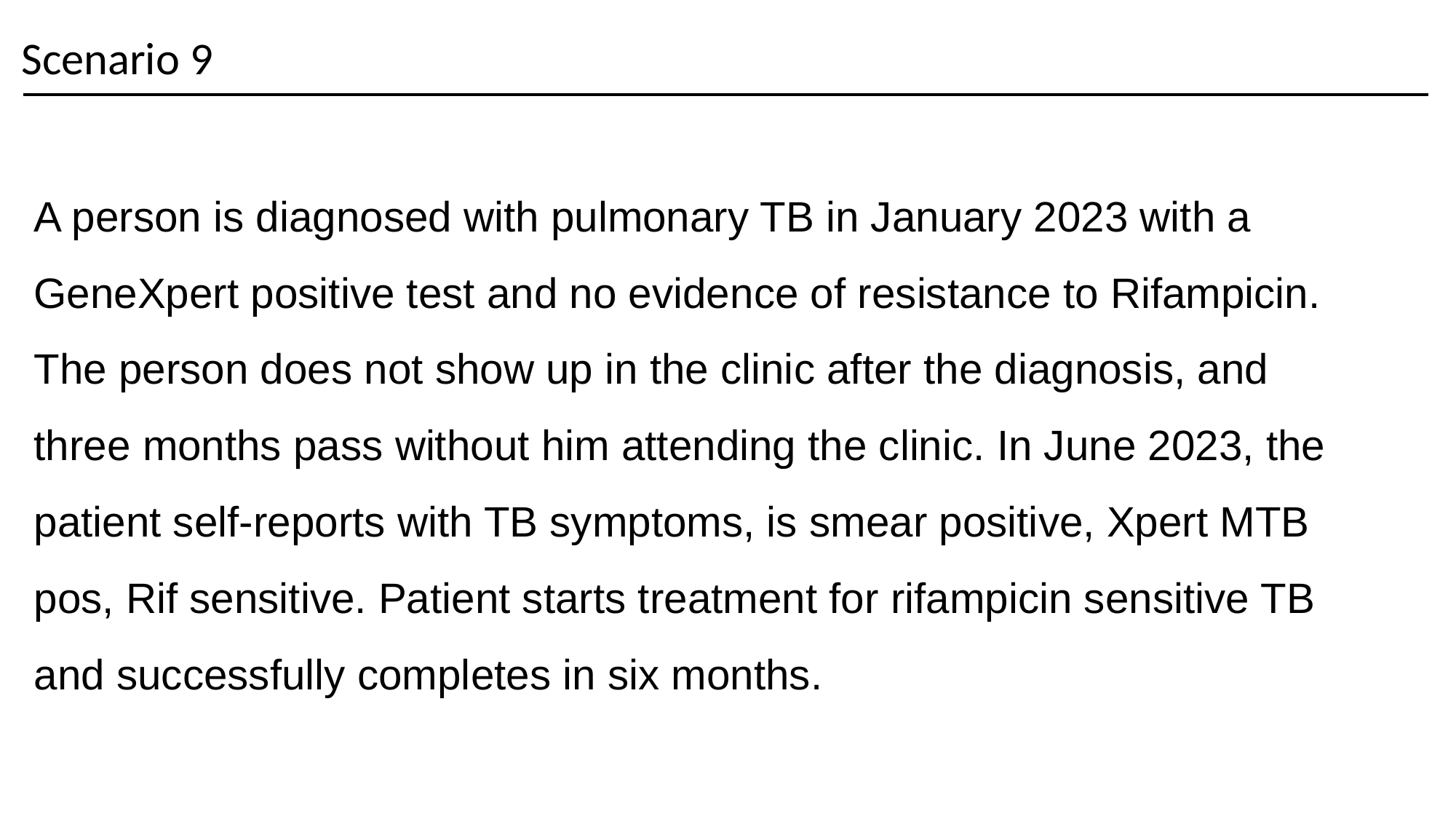

# Scenario 9
A person is diagnosed with pulmonary TB in January 2023 with a GeneXpert positive test and no evidence of resistance to Rifampicin. The person does not show up in the clinic after the diagnosis, and three months pass without him attending the clinic. In June 2023, the patient self-reports with TB symptoms, is smear positive, Xpert MTB pos, Rif sensitive. Patient starts treatment for rifampicin sensitive TB and successfully completes in six months.